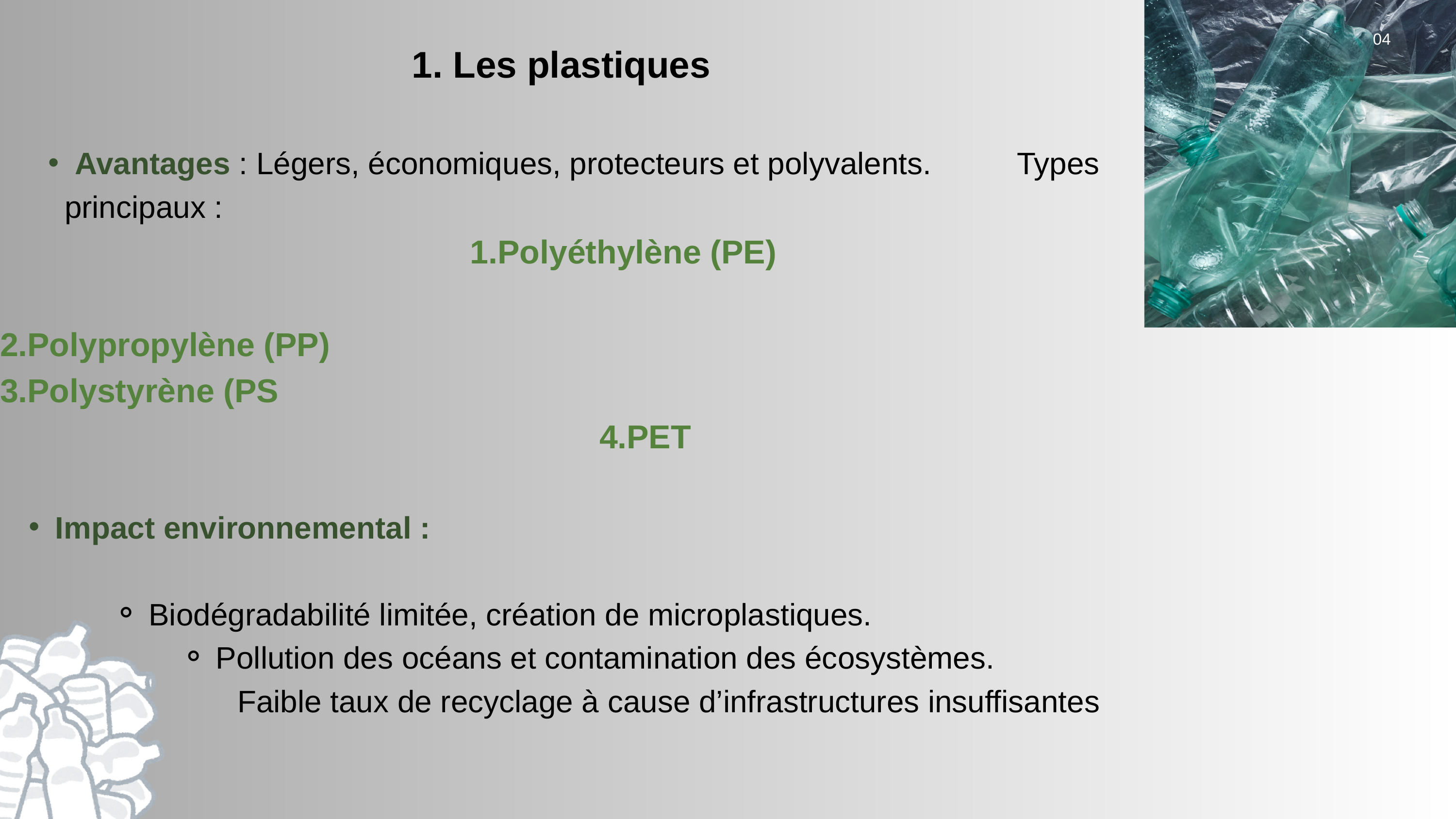

04
1. Les plastiques

Avantages : Légers, économiques, protecteurs et polyvalents.          Types principaux :
                                                   1.Polyéthylène (PE)
                                                                                                    2.Polypropylène (PP)
3.Polystyrène (PS
                                                                 4.PET

Impact environnemental :
Biodégradabilité limitée, création de microplastiques.
Pollution des océans et contamination des écosystèmes.
                         Faible taux de recyclage à cause d’infrastructures insuffisantes